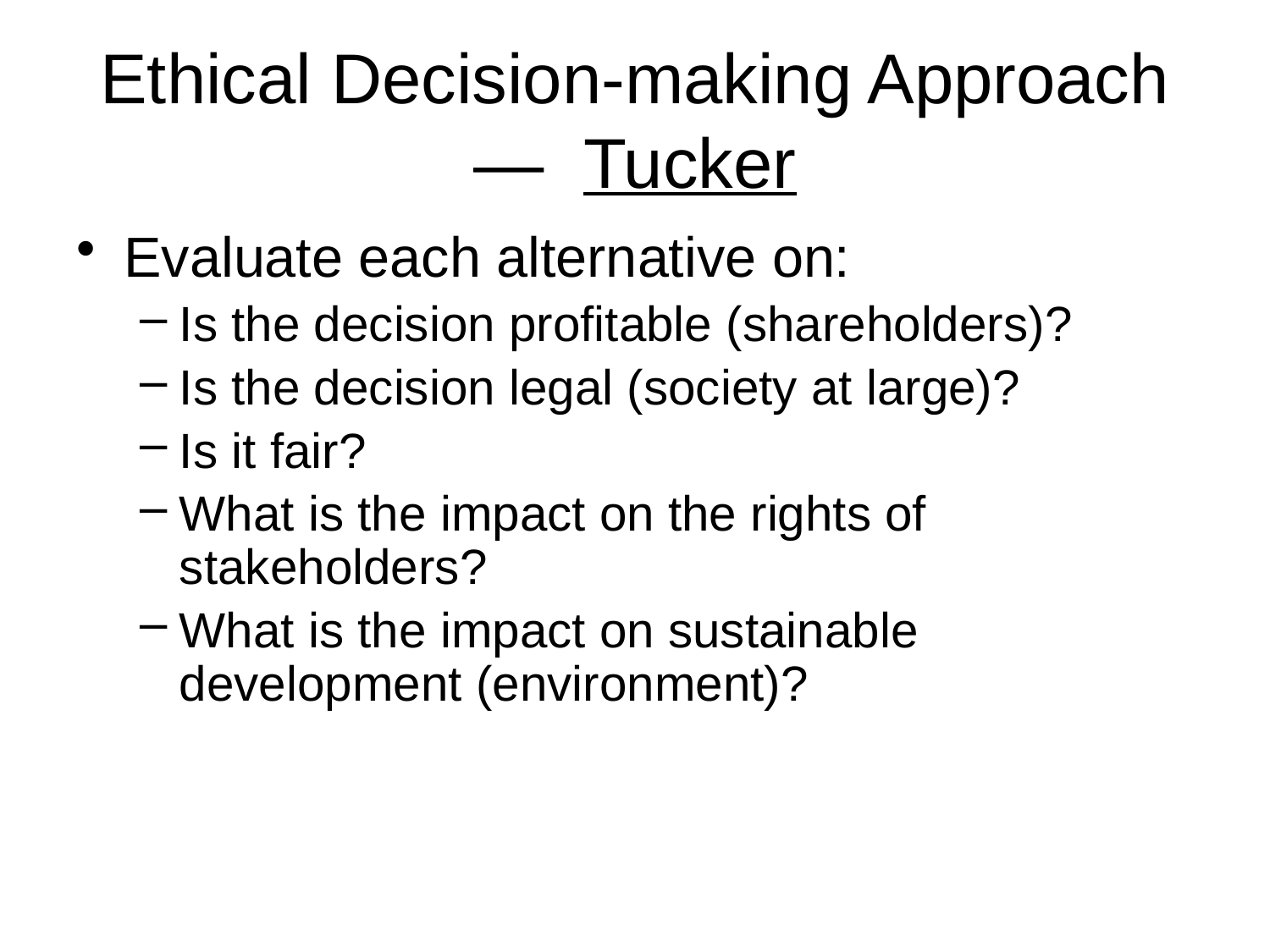

# Ethical Decision-making Approach —  Tucker
Evaluate each alternative on:
Is the decision profitable (shareholders)?
Is the decision legal (society at large)?
Is it fair?
What is the impact on the rights of stakeholders?
What is the impact on sustainable development (environment)?